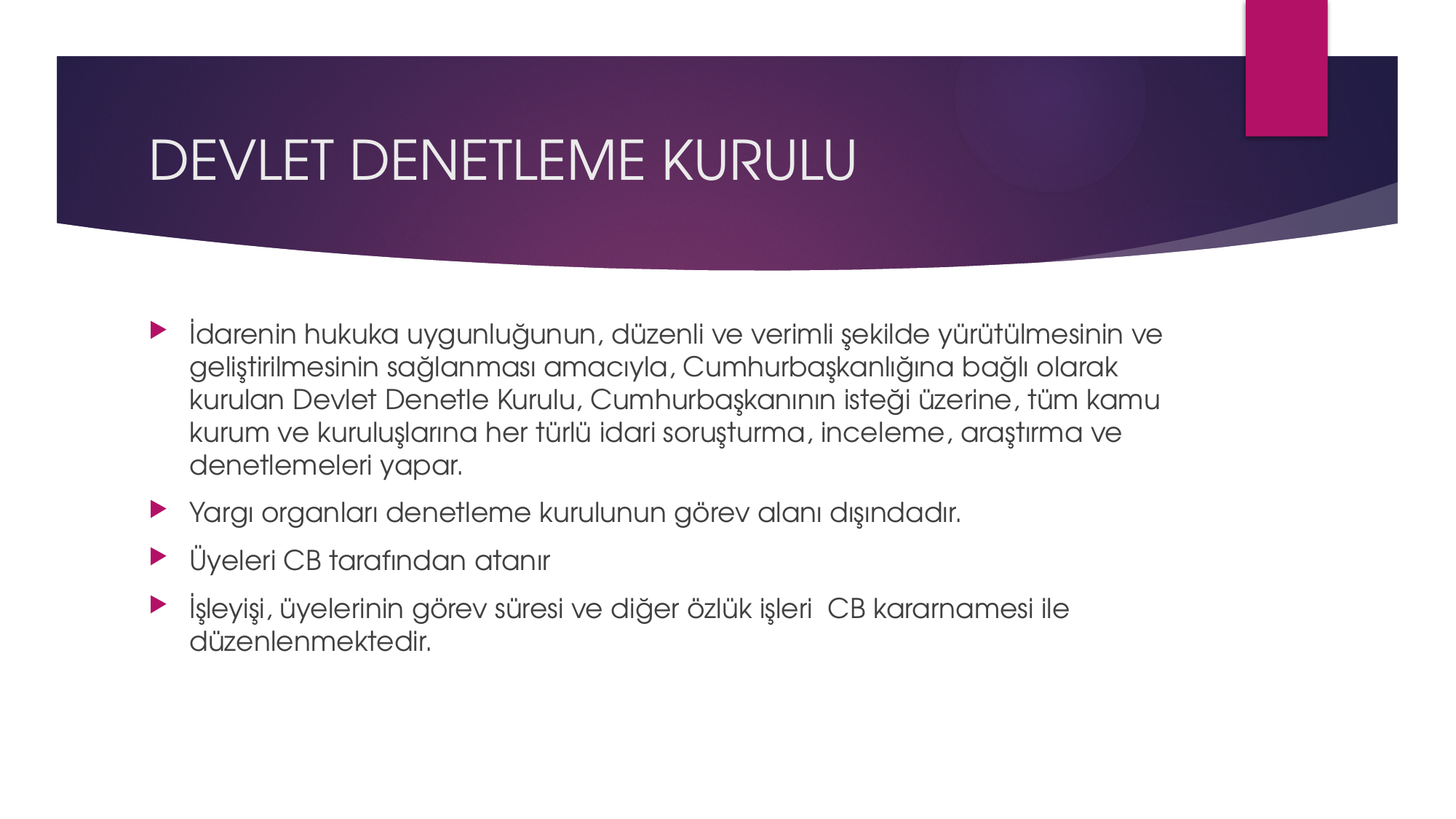

# DEVLET DENETLEME KURULU
İdarenin hukuka uygunluğunun, düzenli ve verimli şekilde yürütülmesinin ve geliştirilmesinin sağlanması amacıyla, Cumhurbaşkanlığına bağlı olarak kurulan Devlet Denetle Kurulu, Cumhurbaşkanının isteği üzerine, tüm kamu kurum ve kuruluşlarına her türlü idari soruşturma, inceleme, araştırma ve denetlemeleri yapar.
Yargı organları denetleme kurulunun görev alanı dışındadır.
Üyeleri CB tarafından atanır
İşleyişi, üyelerinin görev süresi ve diğer özlük işleri  CB kararnamesi ile düzenlenmektedir.